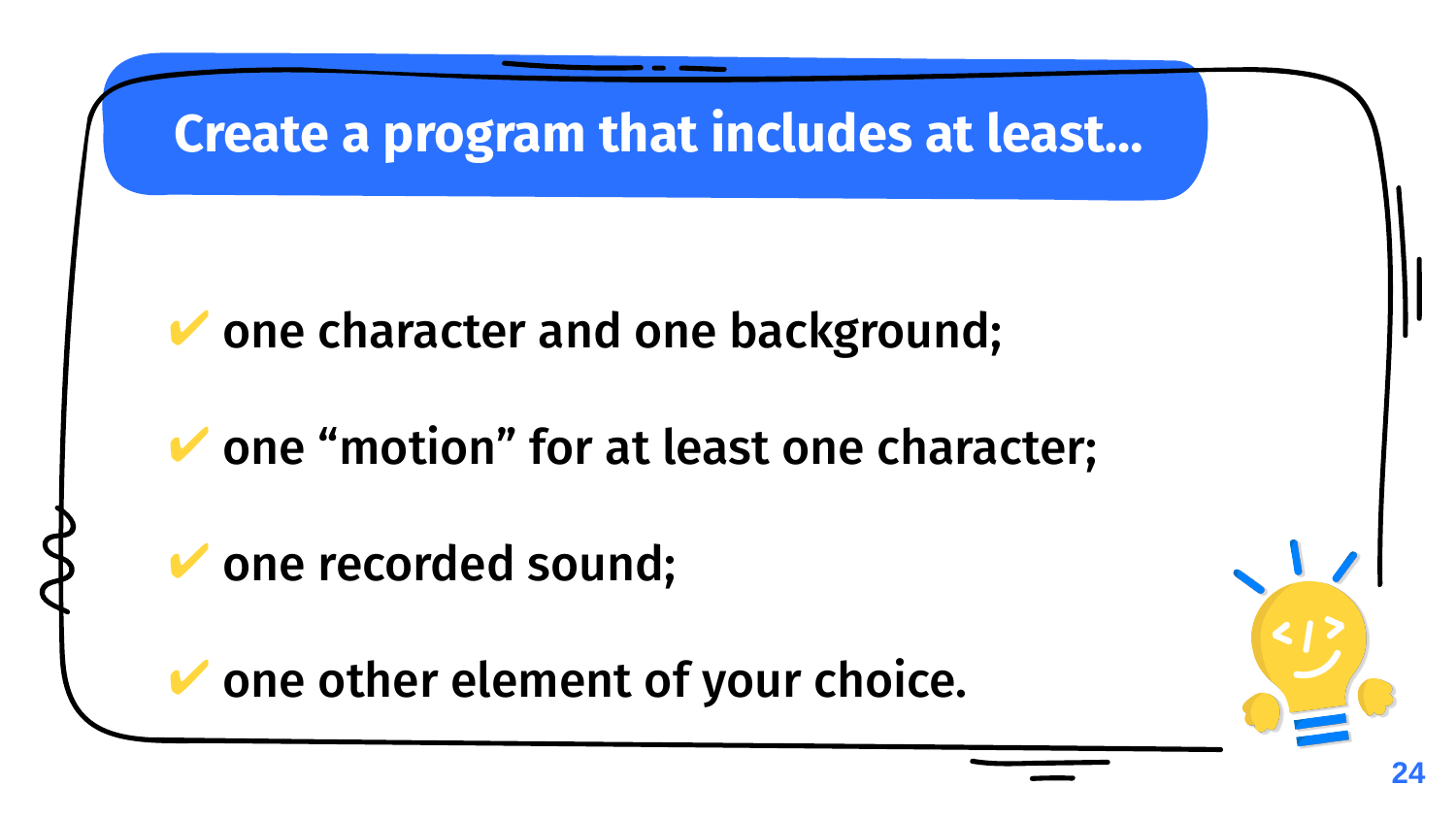

# Create a program that includes at least…
one character and one background;
one “motion” for at least one character;
one recorded sound;
one other element of your choice.
24